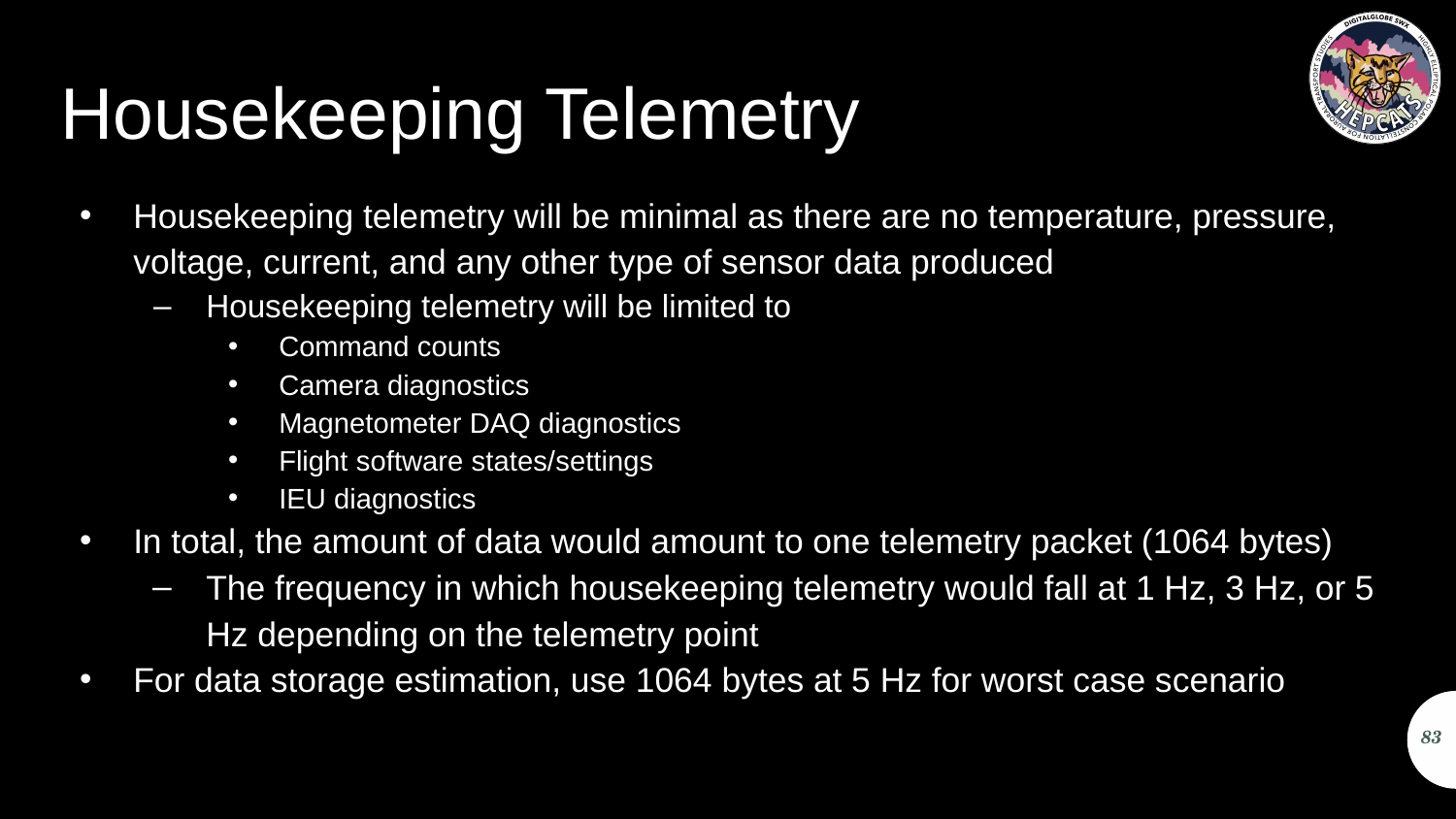

# Housekeeping Telemetry
Housekeeping telemetry will be minimal as there are no temperature, pressure, voltage, current, and any other type of sensor data produced
Housekeeping telemetry will be limited to
Command counts
Camera diagnostics
Magnetometer DAQ diagnostics
Flight software states/settings
IEU diagnostics
In total, the amount of data would amount to one telemetry packet (1064 bytes)
The frequency in which housekeeping telemetry would fall at 1 Hz, 3 Hz, or 5 Hz depending on the telemetry point
For data storage estimation, use 1064 bytes at 5 Hz for worst case scenario
83